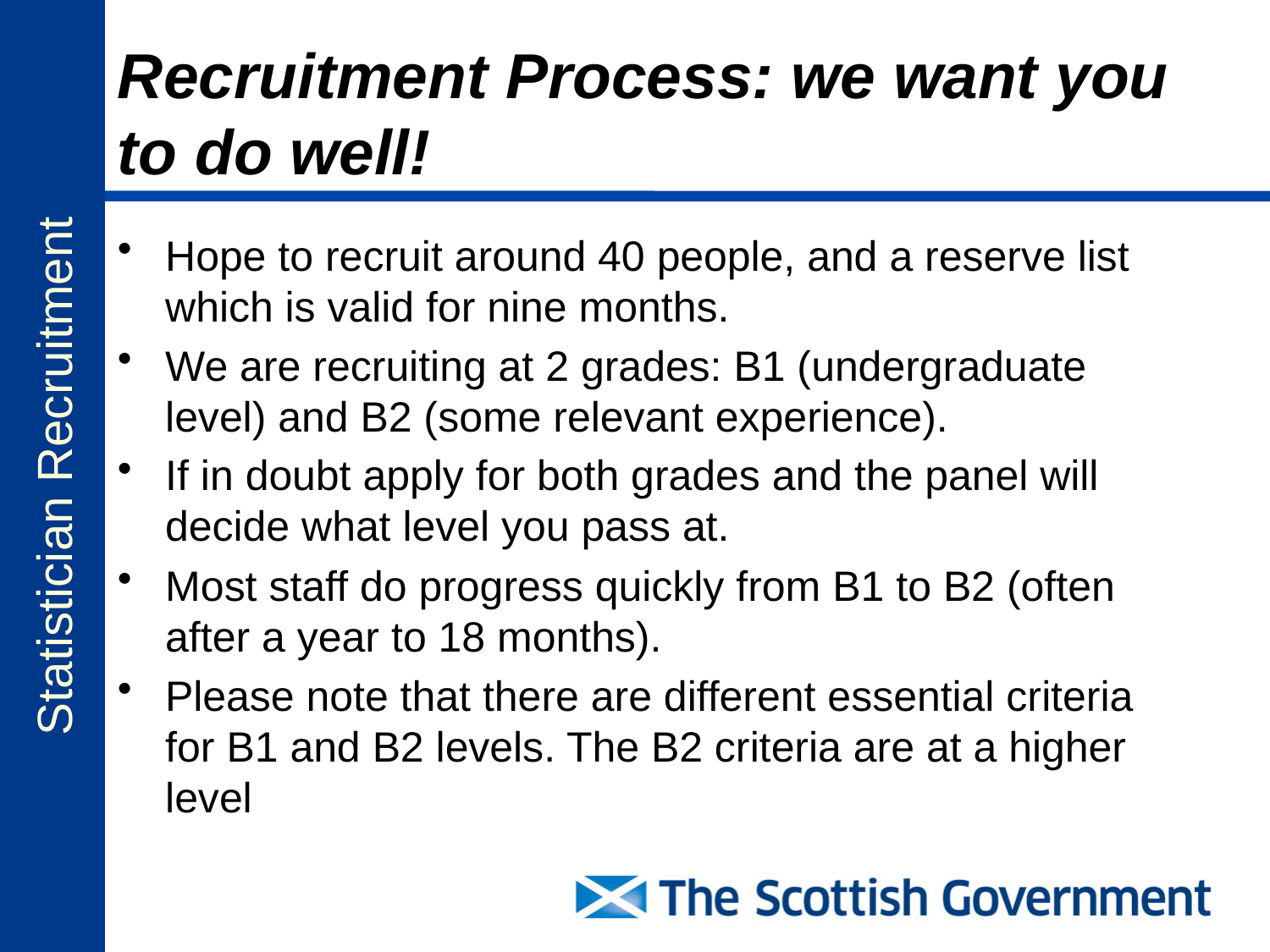

# Recruitment Process: we want you to do well!
Hope to recruit around 40 people, and a reserve list which is valid for nine months.
We are recruiting at 2 grades: B1 (undergraduate level) and B2 (some relevant experience).
If in doubt apply for both grades and the panel will decide what level you pass at.
Most staff do progress quickly from B1 to B2 (often after a year to 18 months).
Please note that there are different essential criteria for B1 and B2 levels. The B2 criteria are at a higher level